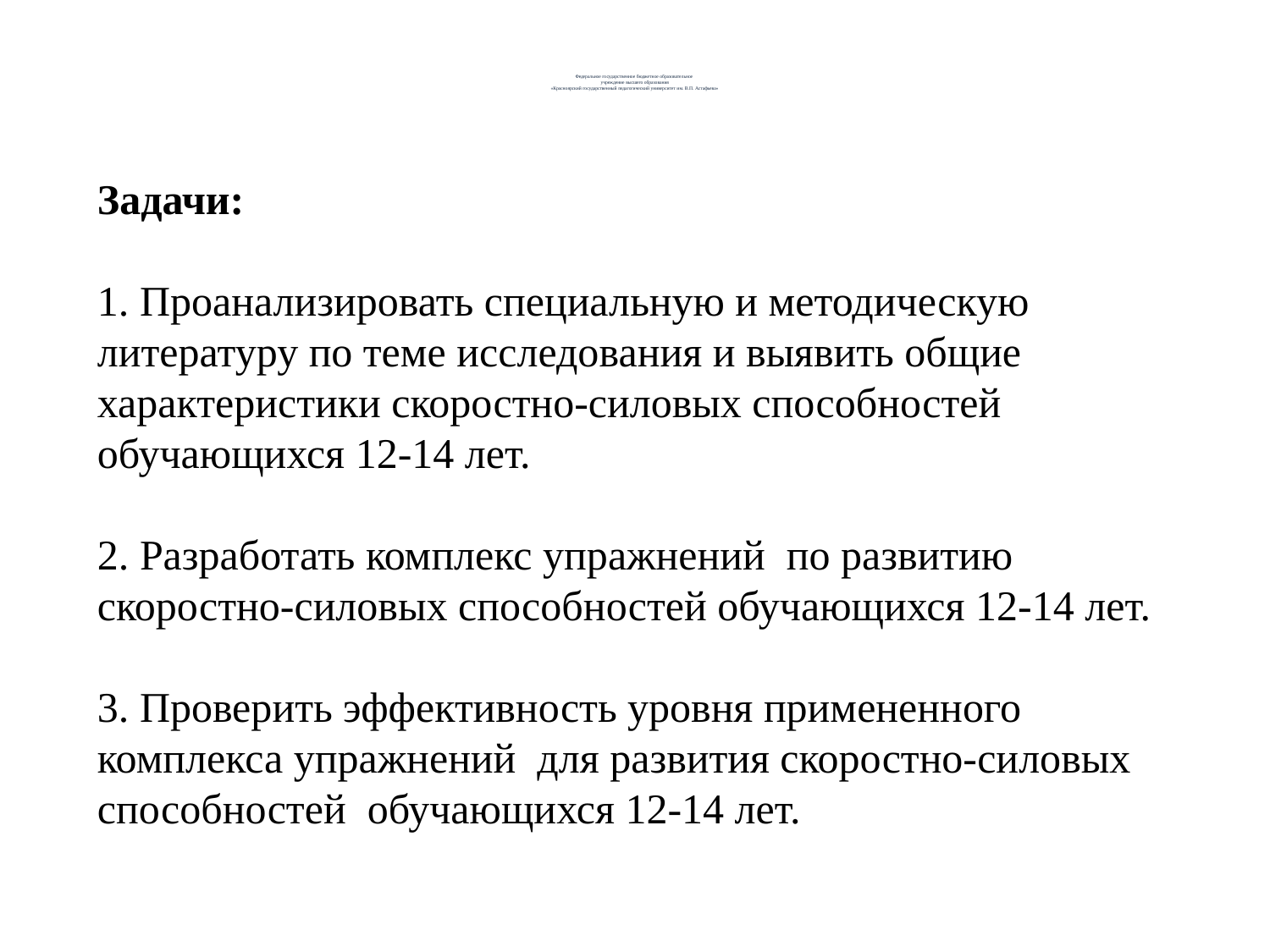

# Федеральное государственное бюджетное образовательное учреждение высшего образования «Красноярский государственный педагогический университет им. В.П. Астафьева»
Задачи:
1. Проанализировать специальную и методическую литературу по теме исследования и выявить общие характеристики скоростно-силовых способностей обучающихся 12-14 лет.
2. Разработать комплекс упражнений  по развитию скоростно-силовых способностей обучающихся 12-14 лет.
3. Проверить эффективность уровня примененного комплекса упражнений  для развития скоростно-силовых способностей  обучающихся 12-14 лет.